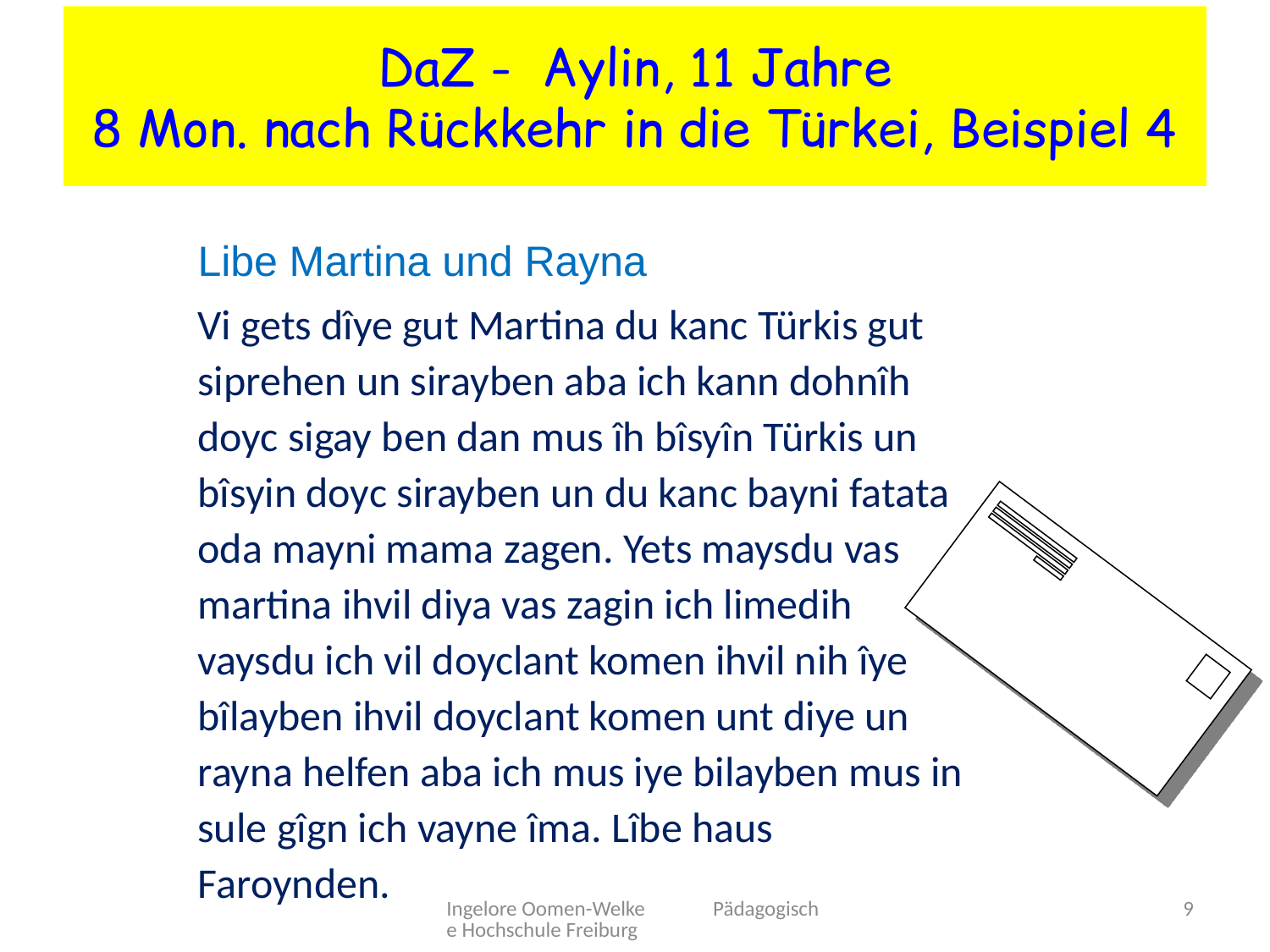

# DaZ -  Aylin, 11 Jahre 8 Mon. nach Rückkehr in die Türkei, Beispiel 4
Libe Martina und Rayna
Vi gets dîye gut Martina du kanc Türkis gut siprehen un sirayben aba ich kann dohnîh doyc sigay ben dan mus îh bîsyîn Türkis un bîsyin doyc sirayben un du kanc bayni fatata oda mayni mama zagen. Yets maysdu vas martina ihvil diya vas zagin ich limedih vaysdu ich vil doyclant komen ihvil nih îye bîlayben ihvil doyclant komen unt diye un rayna helfen aba ich mus iye bilayben mus in sule gîgn ich vayne îma. Lîbe haus Faroynden.

Ingelore Oomen-Welke              Pädagogische Hochschule Freiburg
9